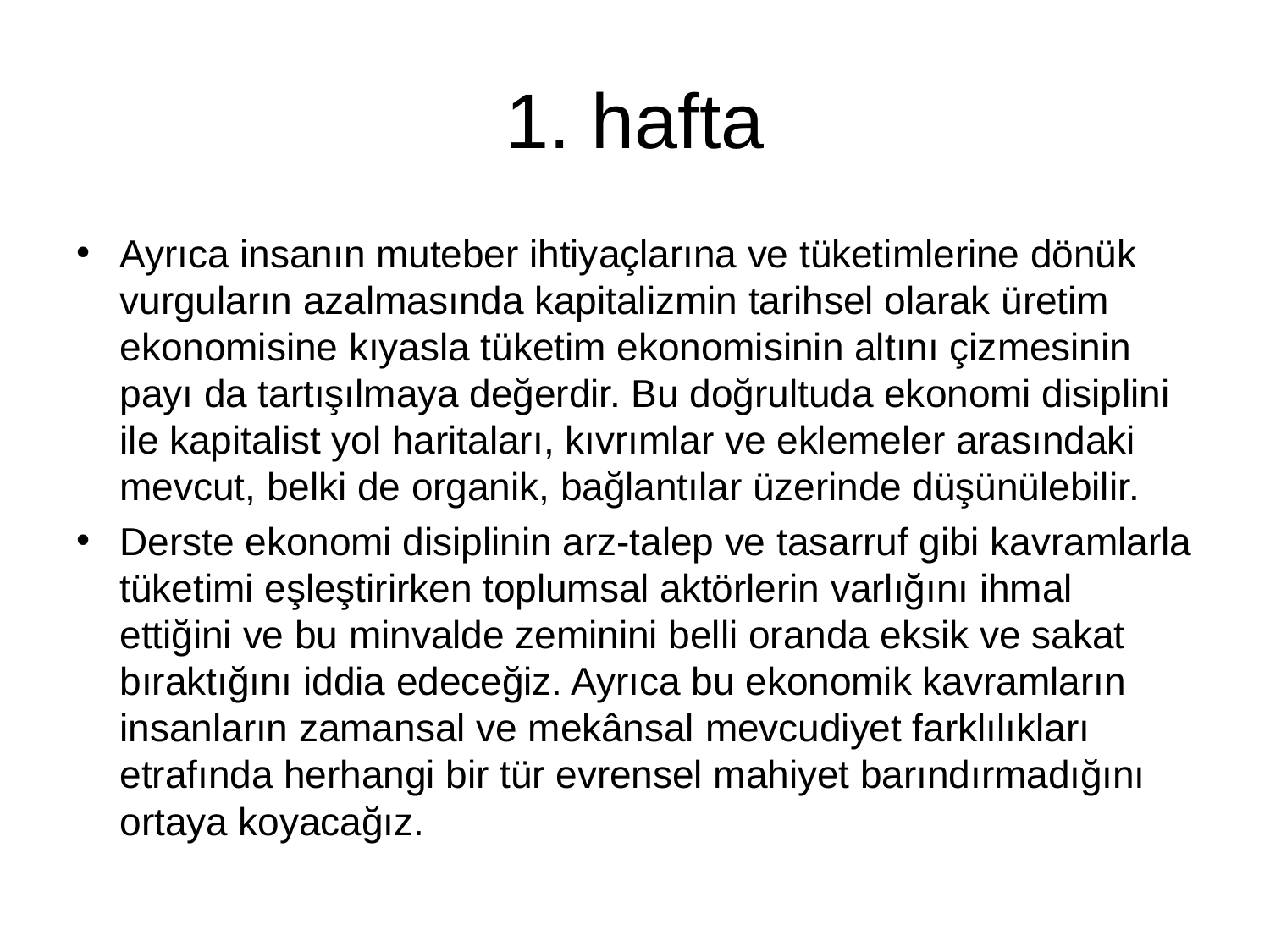

# 1. hafta
Ayrıca insanın muteber ihtiyaçlarına ve tüketimlerine dönük vurguların azalmasında kapitalizmin tarihsel olarak üretim ekonomisine kıyasla tüketim ekonomisinin altını çizmesinin payı da tartışılmaya değerdir. Bu doğrultuda ekonomi disiplini ile kapitalist yol haritaları, kıvrımlar ve eklemeler arasındaki mevcut, belki de organik, bağlantılar üzerinde düşünülebilir.
Derste ekonomi disiplinin arz-talep ve tasarruf gibi kavramlarla tüketimi eşleştirirken toplumsal aktörlerin varlığını ihmal ettiğini ve bu minvalde zeminini belli oranda eksik ve sakat bıraktığını iddia edeceğiz. Ayrıca bu ekonomik kavramların insanların zamansal ve mekânsal mevcudiyet farklılıkları etrafında herhangi bir tür evrensel mahiyet barındırmadığını ortaya koyacağız.